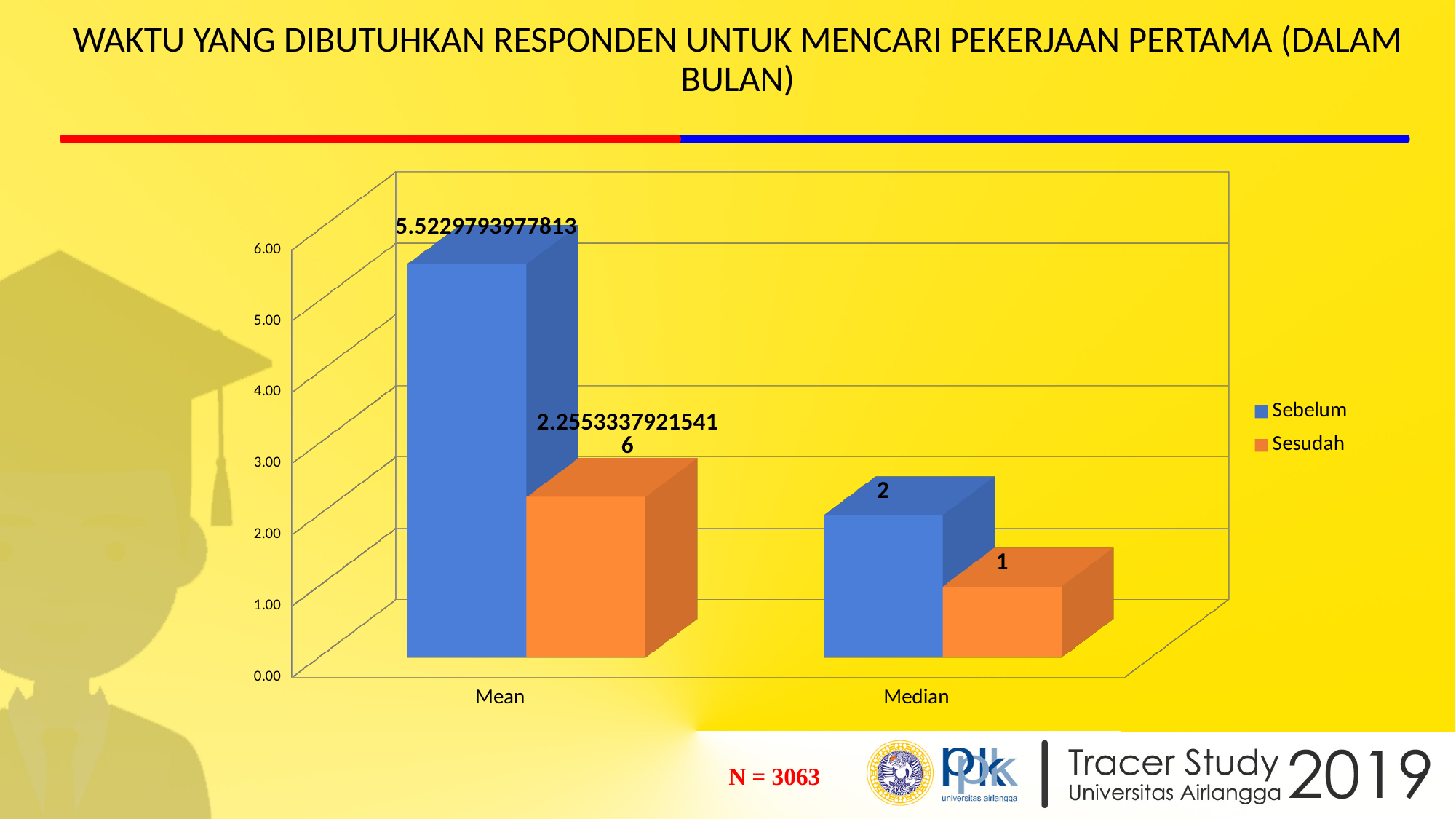

# WAKTU YANG DIBUTUHKAN RESPONDEN UNTUK MENCARI PEKERJAAN PERTAMA (DALAM BULAN)

[unsupported chart]

| N = 3063 |
| --- |